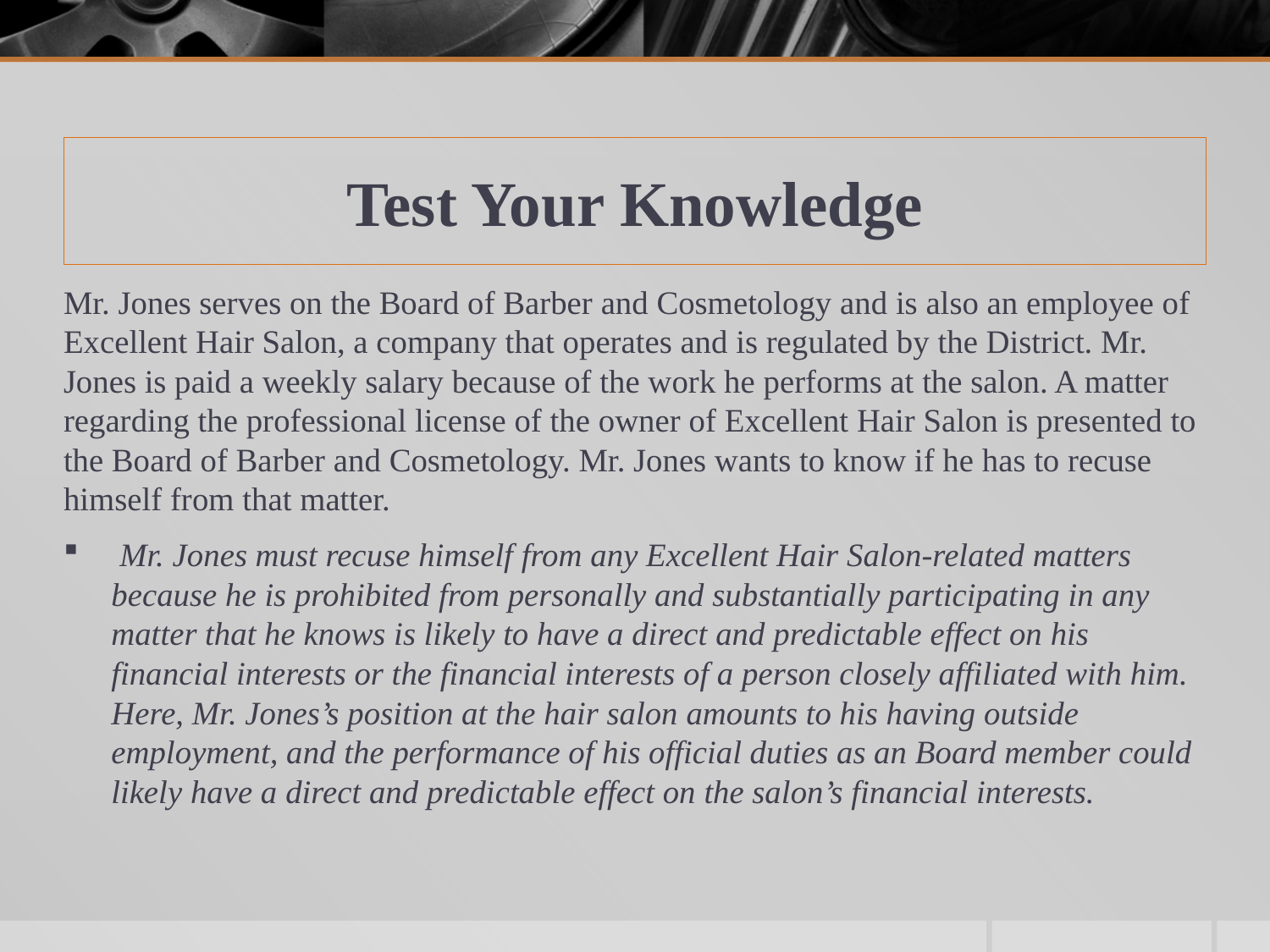

# Test Your Knowledge
Mr. Jones serves on the Board of Barber and Cosmetology and is also an employee of Excellent Hair Salon, a company that operates and is regulated by the District. Mr. Jones is paid a weekly salary because of the work he performs at the salon. A matter regarding the professional license of the owner of Excellent Hair Salon is presented to the Board of Barber and Cosmetology. Mr. Jones wants to know if he has to recuse himself from that matter.
 Mr. Jones must recuse himself from any Excellent Hair Salon-related matters because he is prohibited from personally and substantially participating in any matter that he knows is likely to have a direct and predictable effect on his financial interests or the financial interests of a person closely affiliated with him.  Here, Mr. Jones’s position at the hair salon amounts to his having outside employment, and the performance of his official duties as an Board member could likely have a direct and predictable effect on the salon’s financial interests.